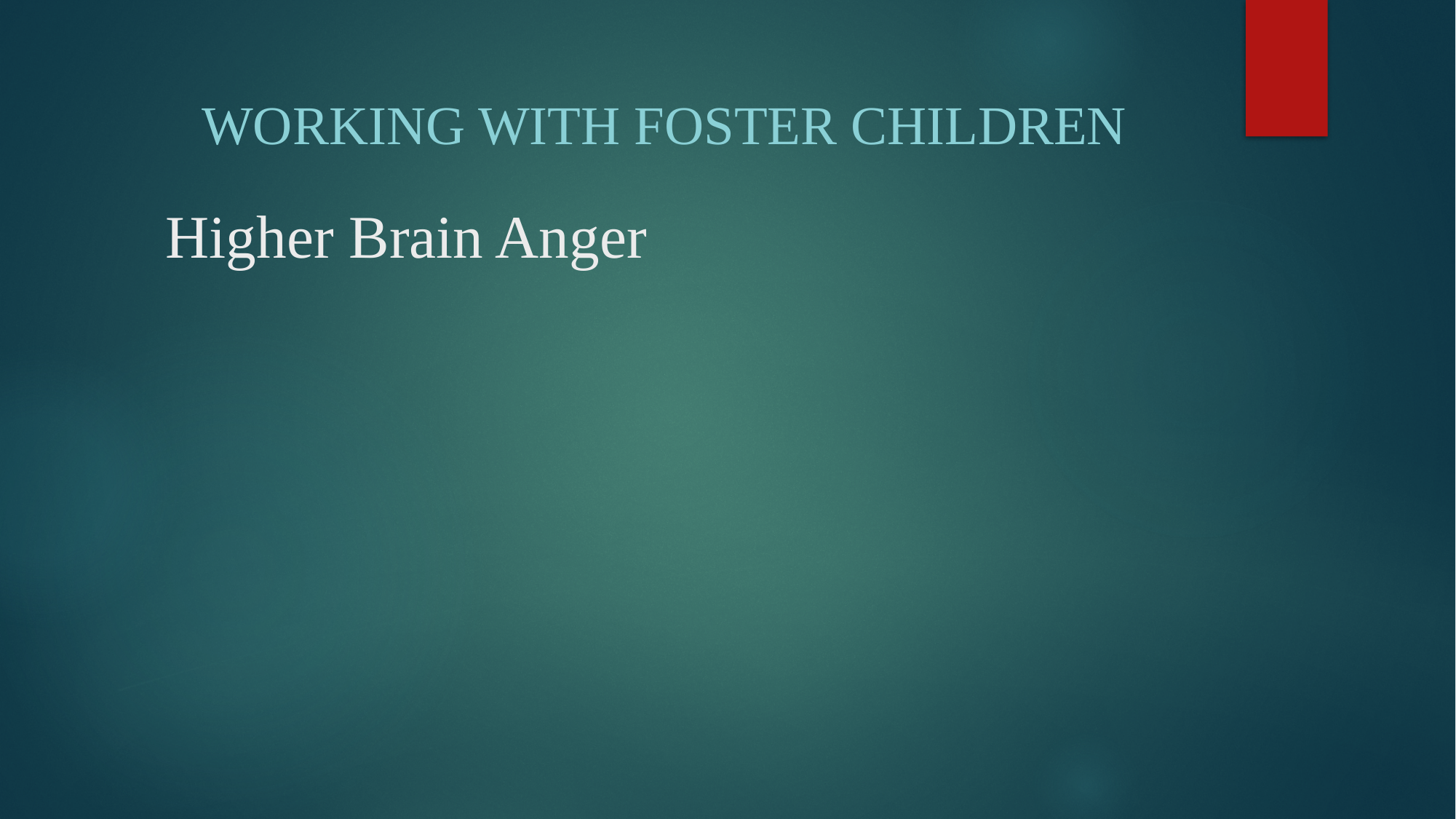

Working with Foster Children
# Higher Brain Anger